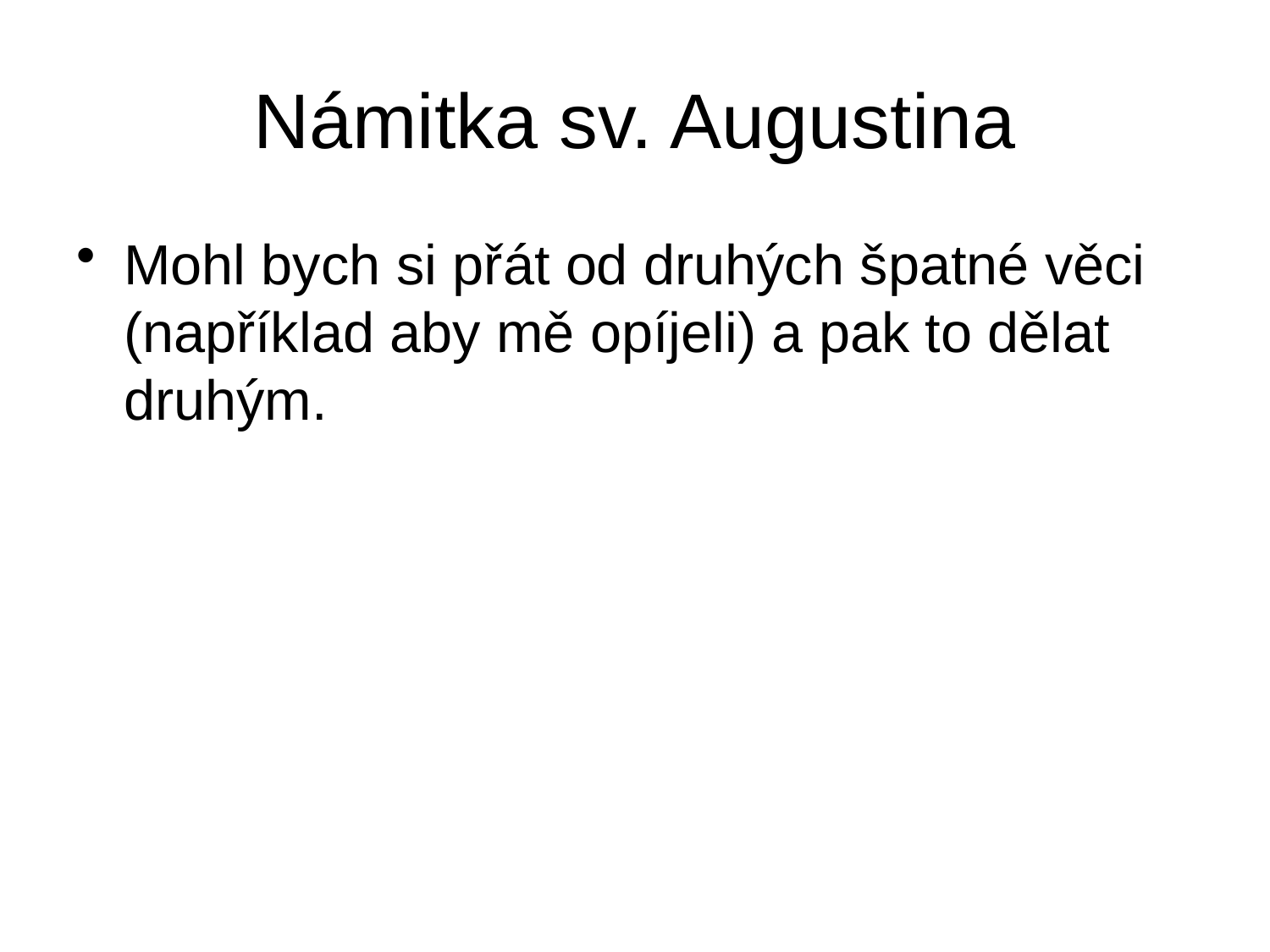

# Námitka sv. Augustina
Mohl bych si přát od druhých špatné věci (například aby mě opíjeli) a pak to dělat druhým.